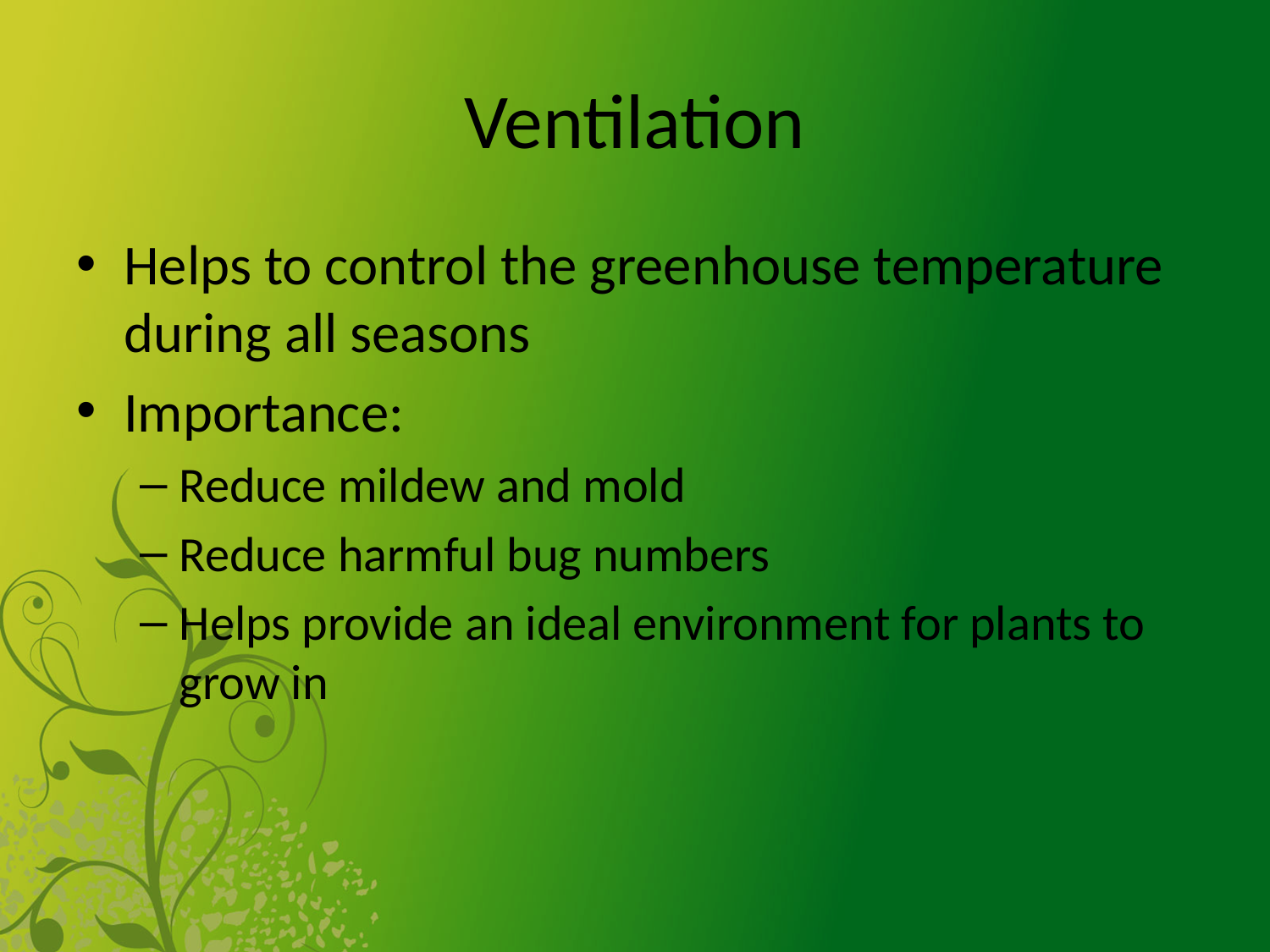

# Ventilation
Helps to control the greenhouse temperature during all seasons
Importance:
Reduce mildew and mold
Reduce harmful bug numbers
Helps provide an ideal environment for plants to grow in